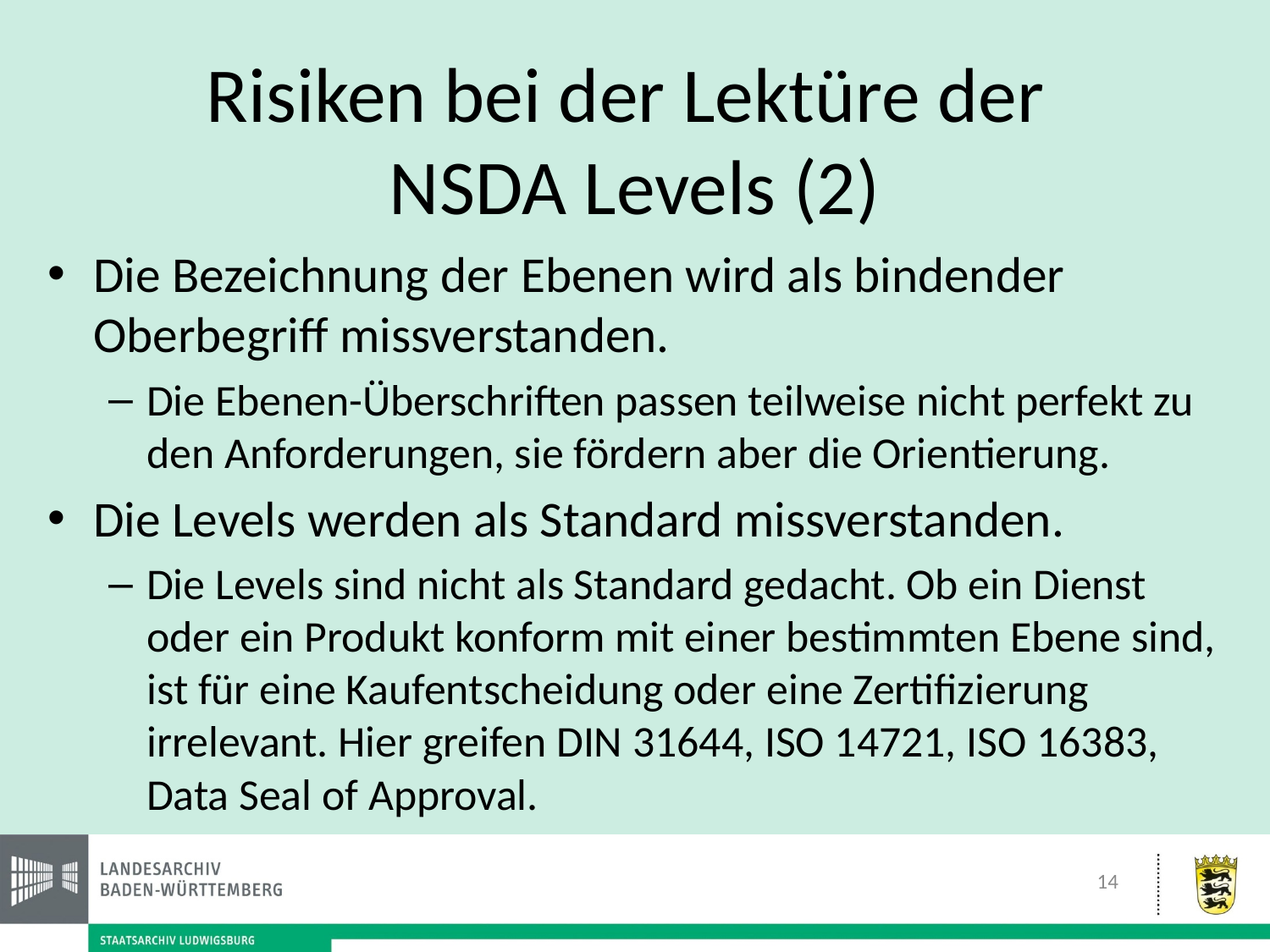

# Risiken bei der Lektüre der NSDA Levels (2)
Die Bezeichnung der Ebenen wird als bindender Oberbegriff missverstanden.
Die Ebenen-Überschriften passen teilweise nicht perfekt zu den Anforderungen, sie fördern aber die Orientierung.
Die Levels werden als Standard missverstanden.
Die Levels sind nicht als Standard gedacht. Ob ein Dienst oder ein Produkt konform mit einer bestimmten Ebene sind, ist für eine Kaufentscheidung oder eine Zertifizierung irrelevant. Hier greifen DIN 31644, ISO 14721, ISO 16383, Data Seal of Approval.

14